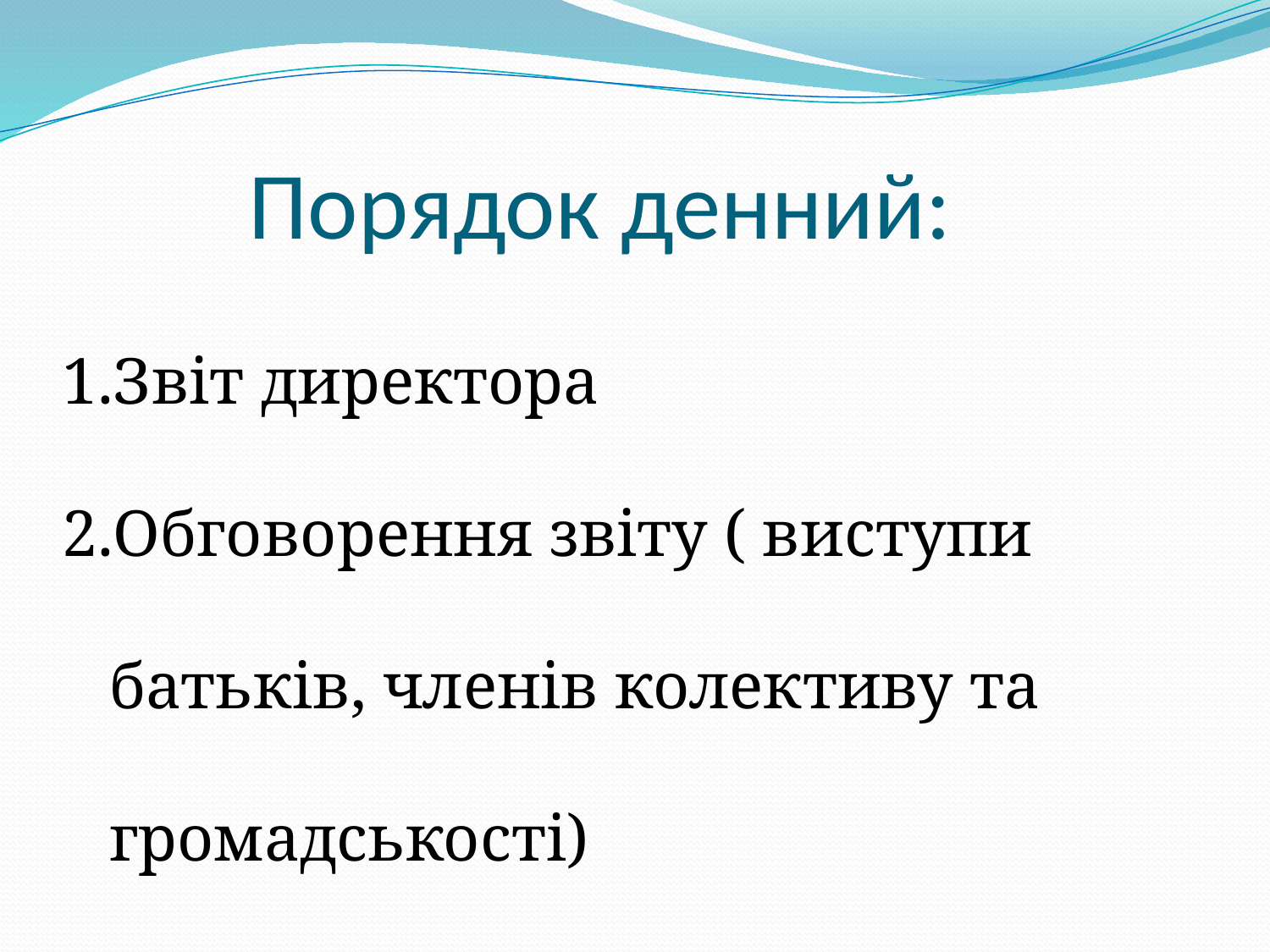

# Порядок денний:
Звіт директора
Обговорення звіту ( виступи батьків, членів колективу та громадськості)